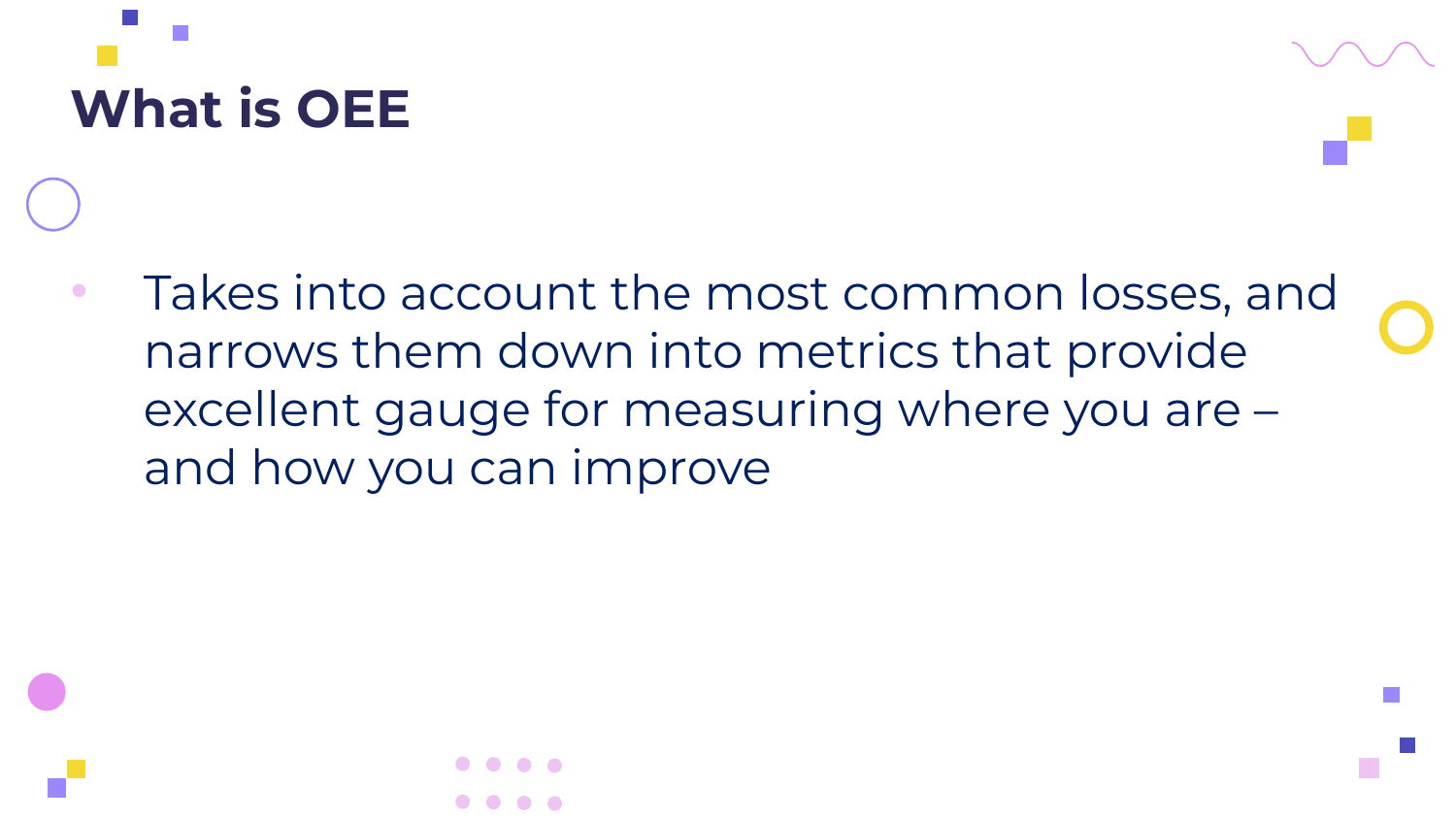

# What is OEE

Takes into account the most common losses, and narrows them down into metrics that provide excellent gauge for measuring where you are – and how you can improve